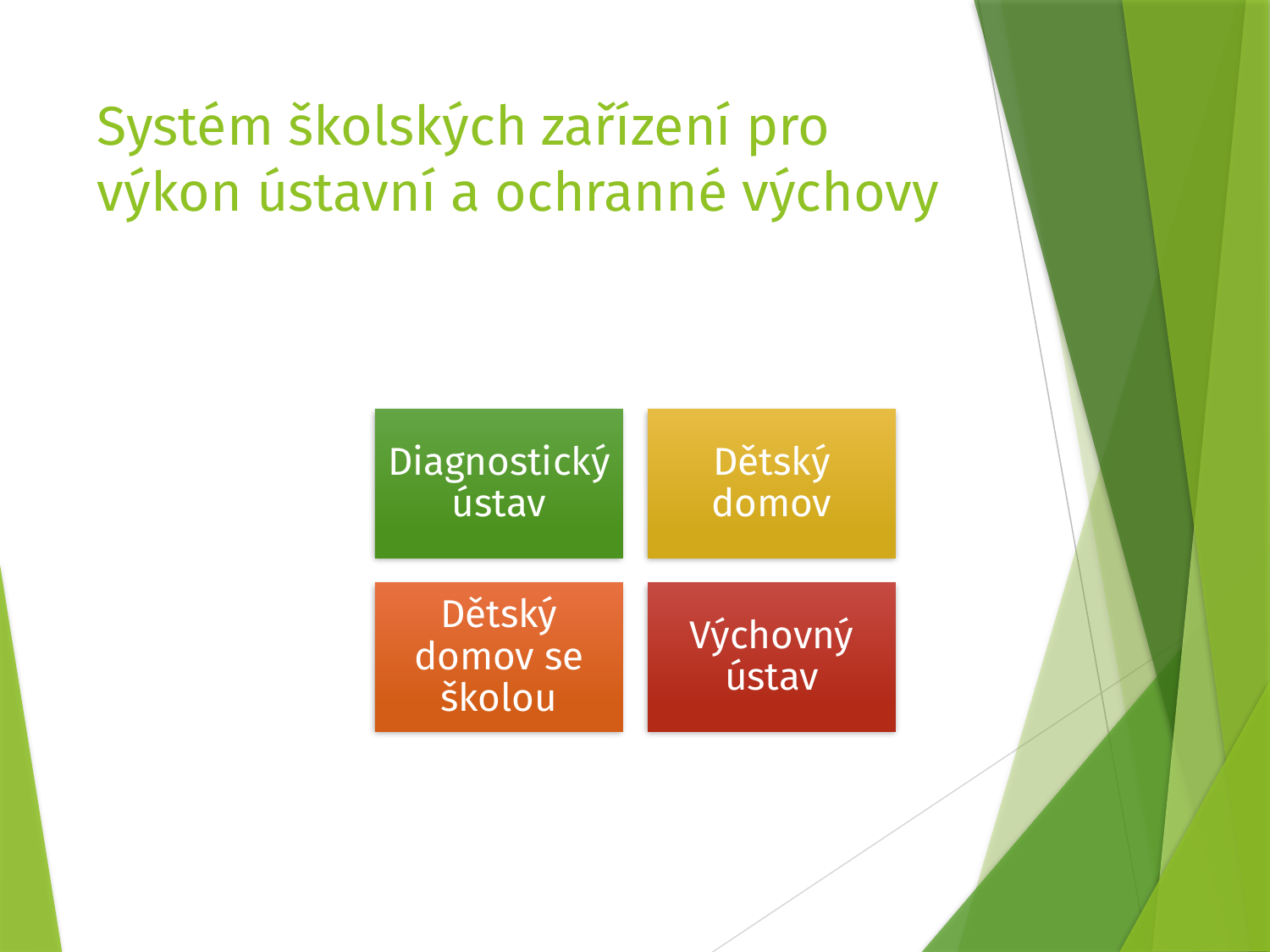

# Systém školských zařízení pro výkon ústavní a ochranné výchovy
Diagnostický ústav
Dětský domov
Dětský domov se školou
Výchovný ústav